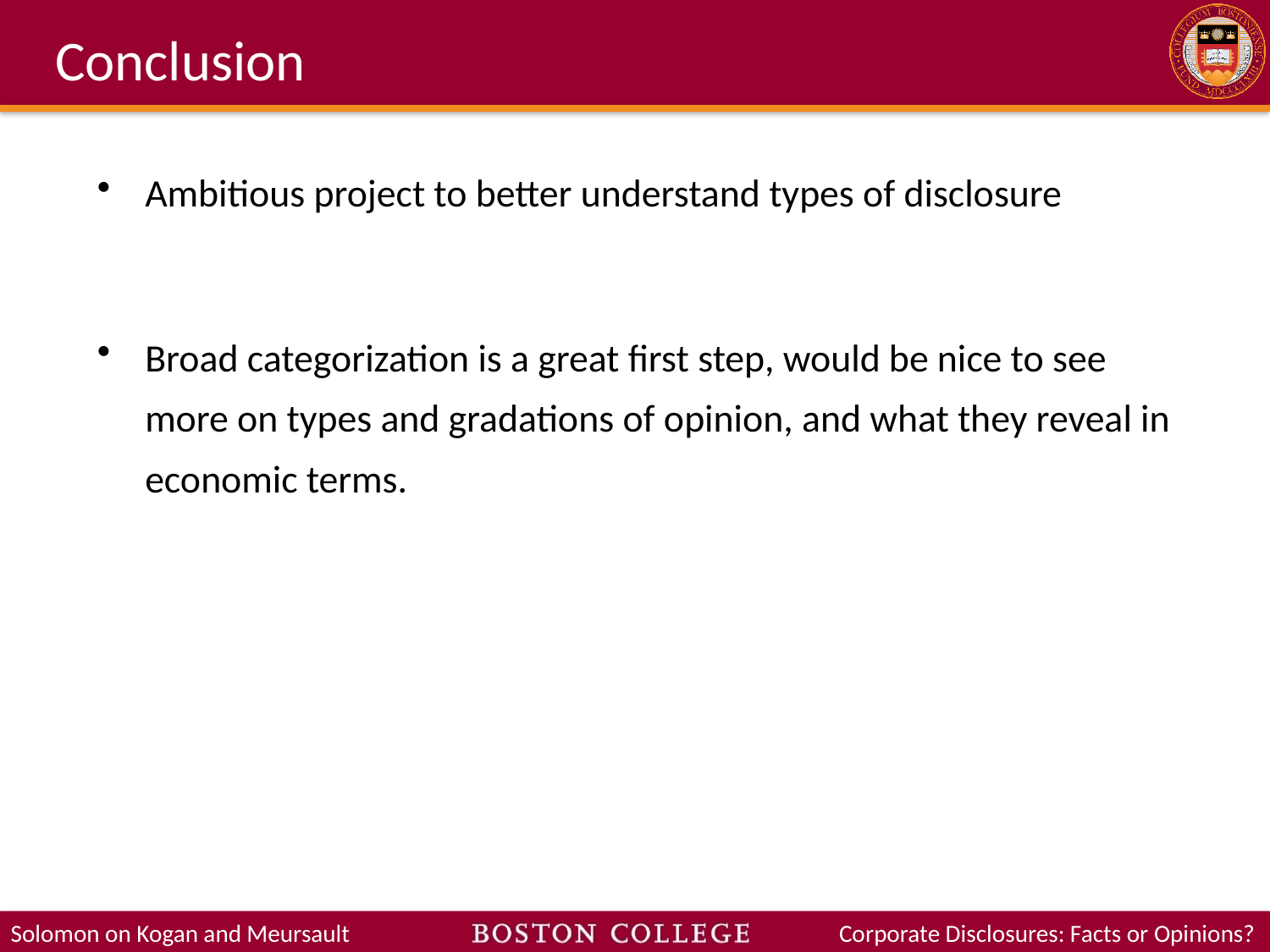

# Conclusion
Ambitious project to better understand types of disclosure

Broad categorization is a great first step, would be nice to see more on types and gradations of opinion, and what they reveal in economic terms.